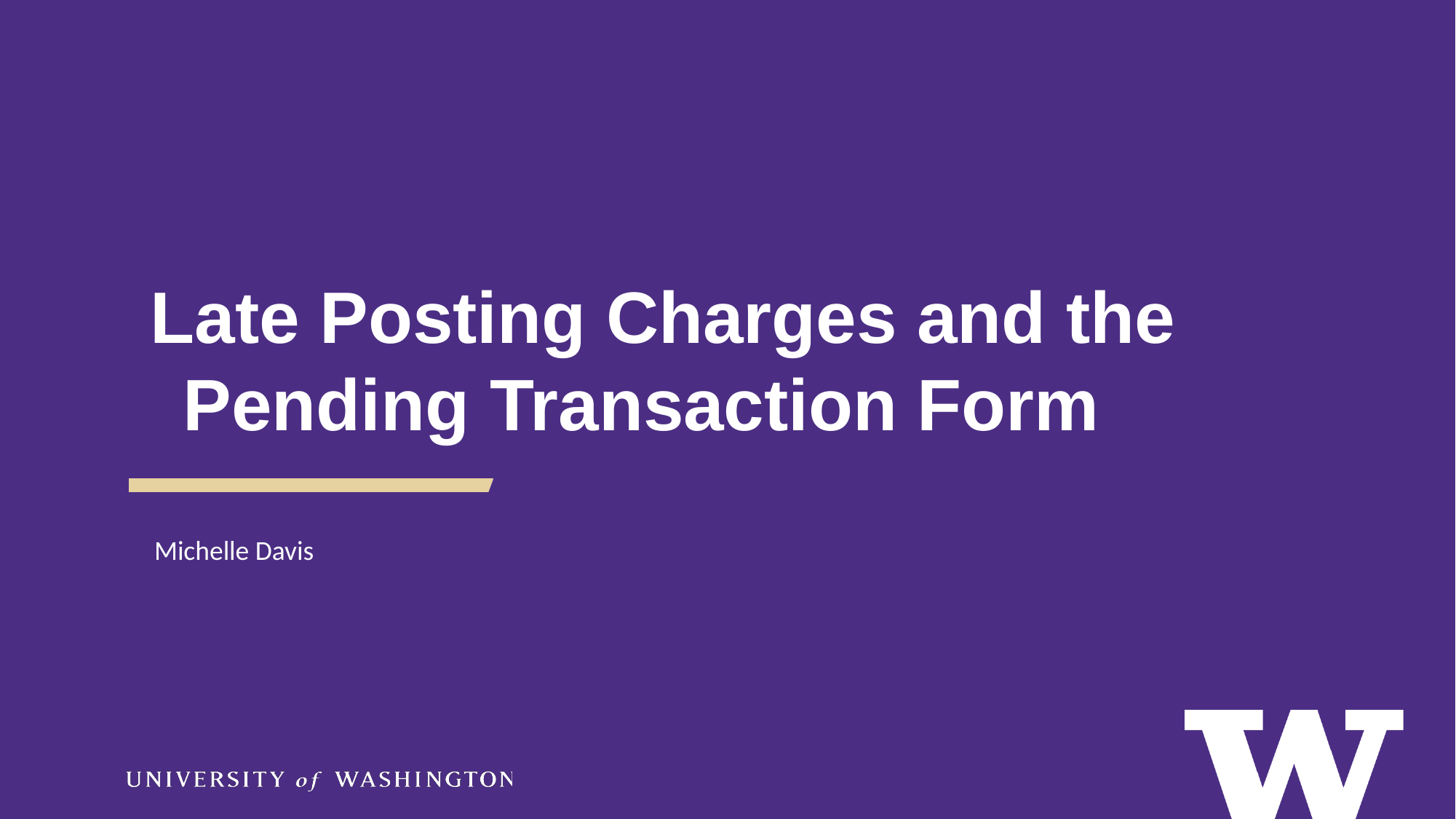

Late Posting Charges and the
Pending Transaction Form
Michelle Davis